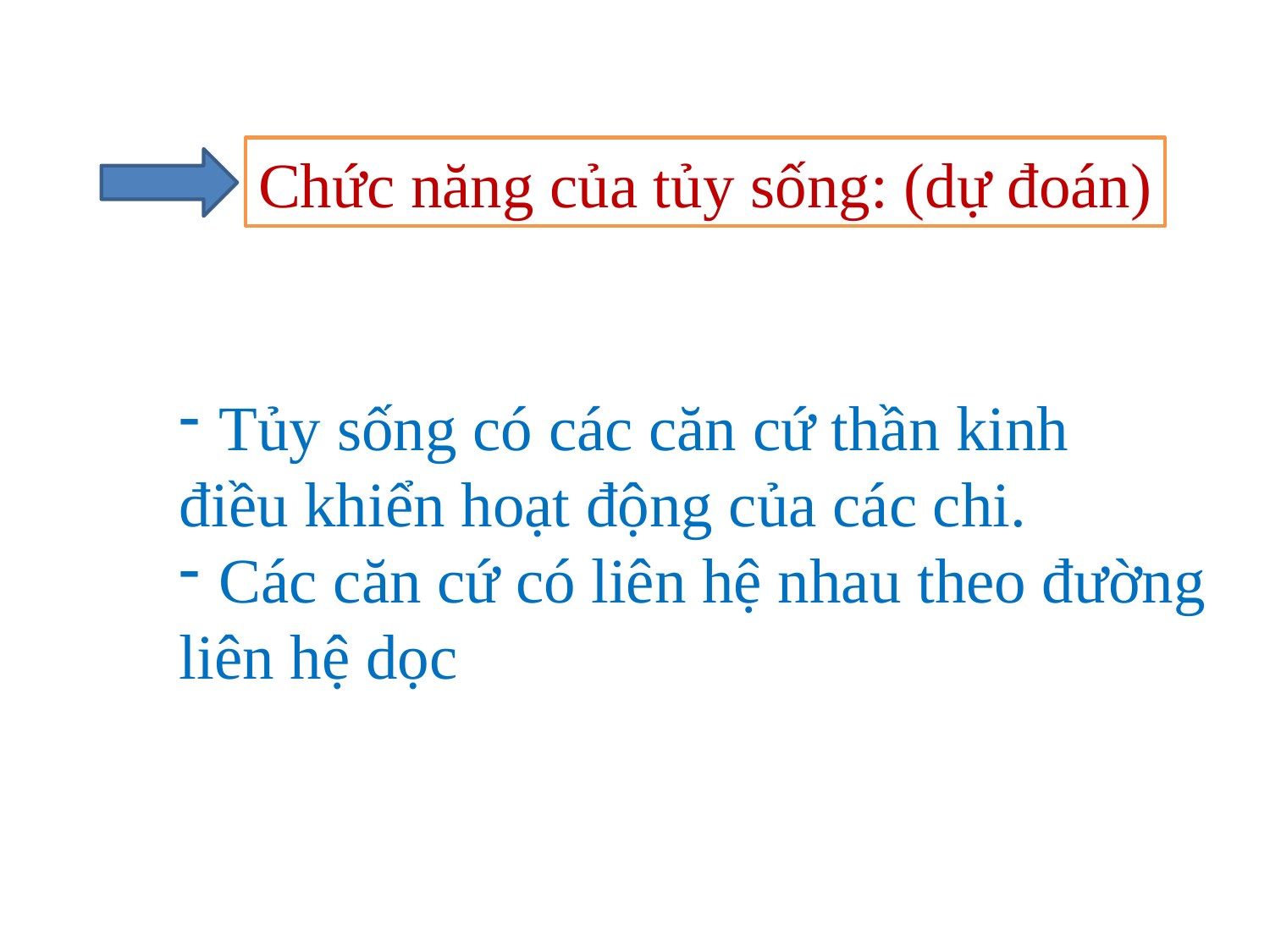

Chức năng của tủy sống: (dự đoán)

Tủy sống có các căn cứ thần kinh
điều khiển hoạt động của các chi.
Các căn cứ có liên hệ nhau theo đường
liên hệ dọc